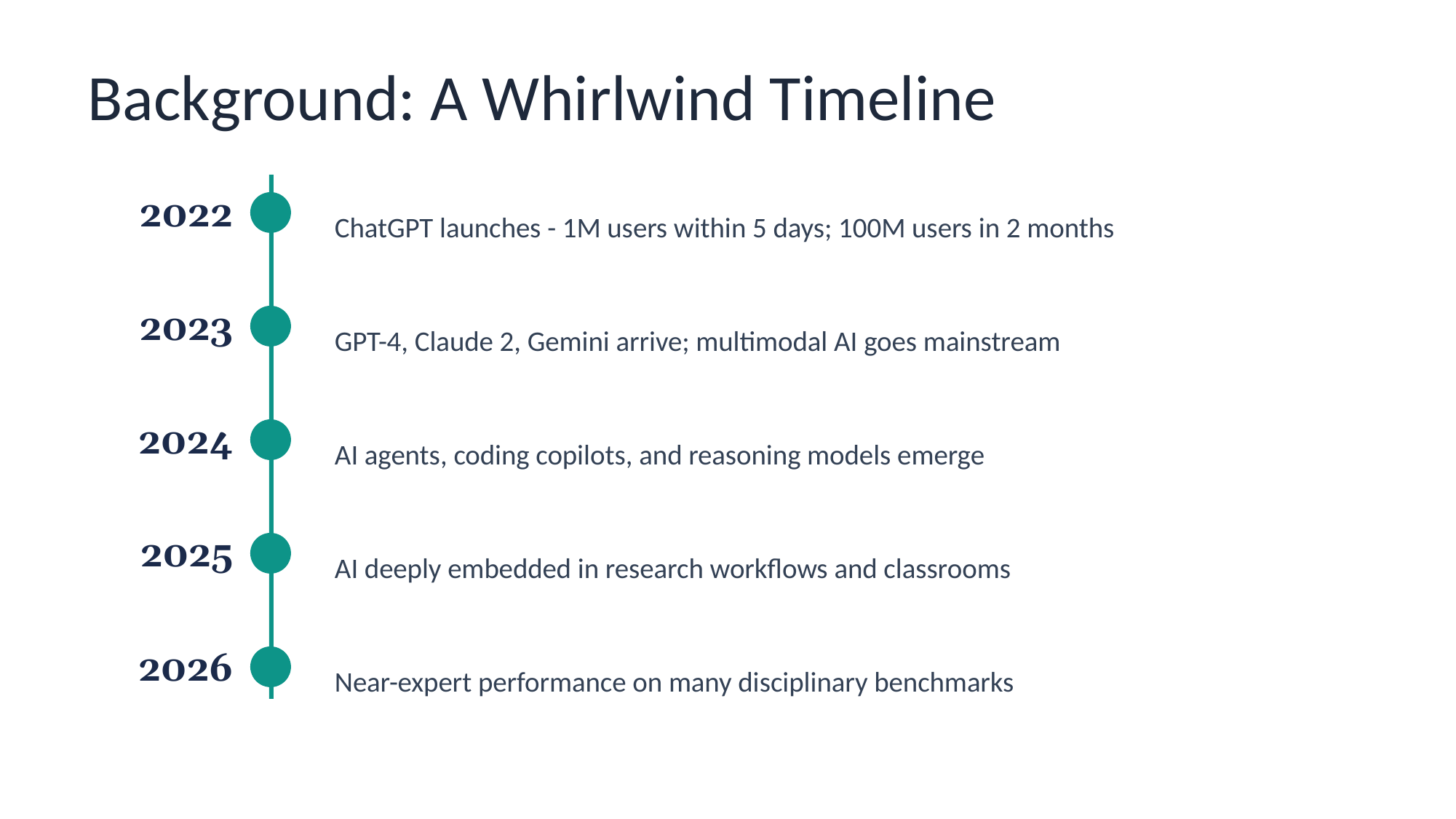

Background: A Whirlwind Timeline

2022
ChatGPT launches - 1M users within 5 days; 100M users in 2 months

2023
GPT-4, Claude 2, Gemini arrive; multimodal AI goes mainstream

2024
AI agents, coding copilots, and reasoning models emerge

2025
AI deeply embedded in research workflows and classrooms

2026
Near-expert performance on many disciplinary benchmarks